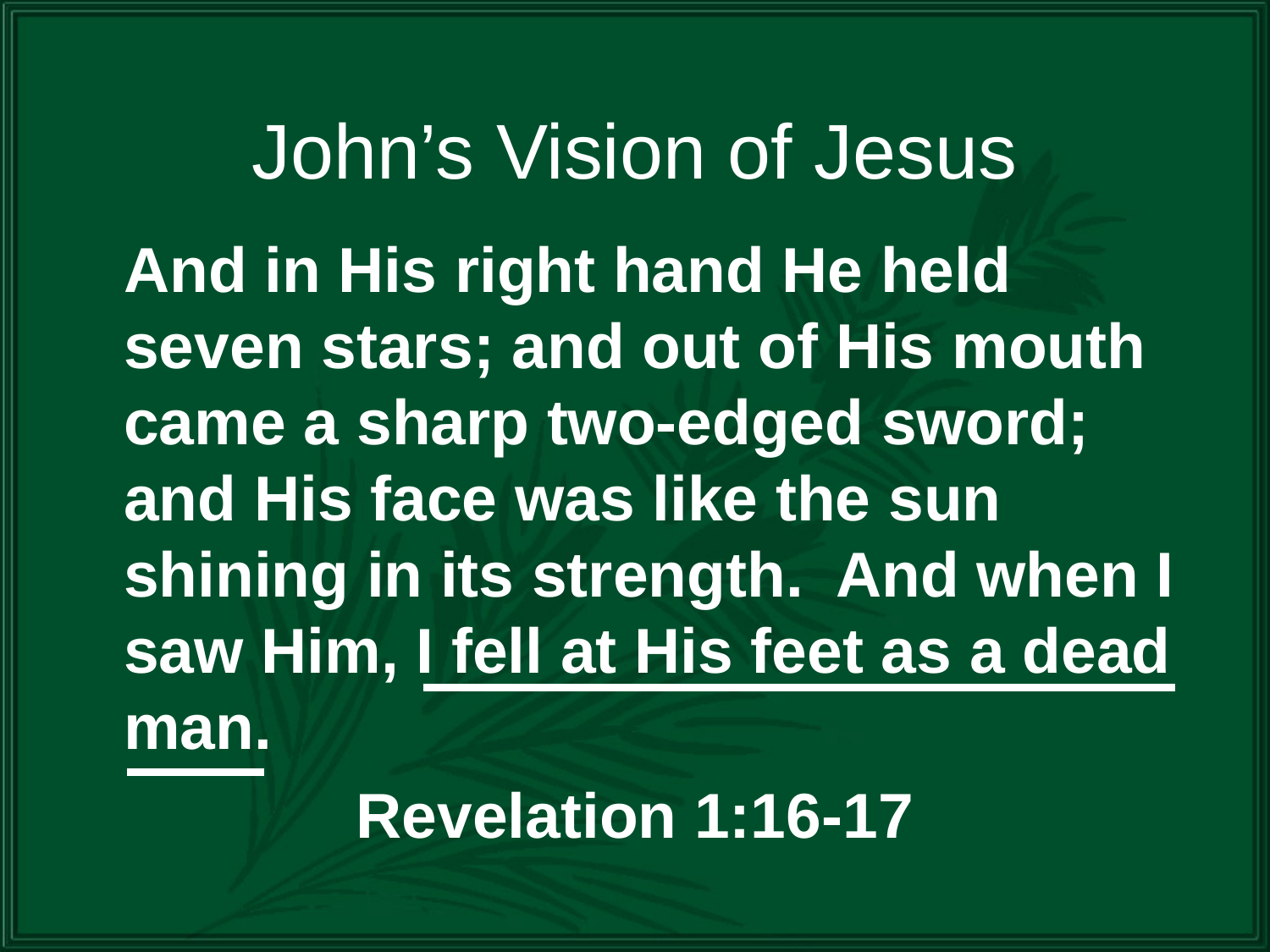

# John’s Vision of Jesus
	And in His right hand He held seven stars; and out of His mouth came a sharp two-edged sword; and His face was like the sun shining in its strength.  And when I saw Him, I fell at His feet as a dead man.
Revelation 1:16-17